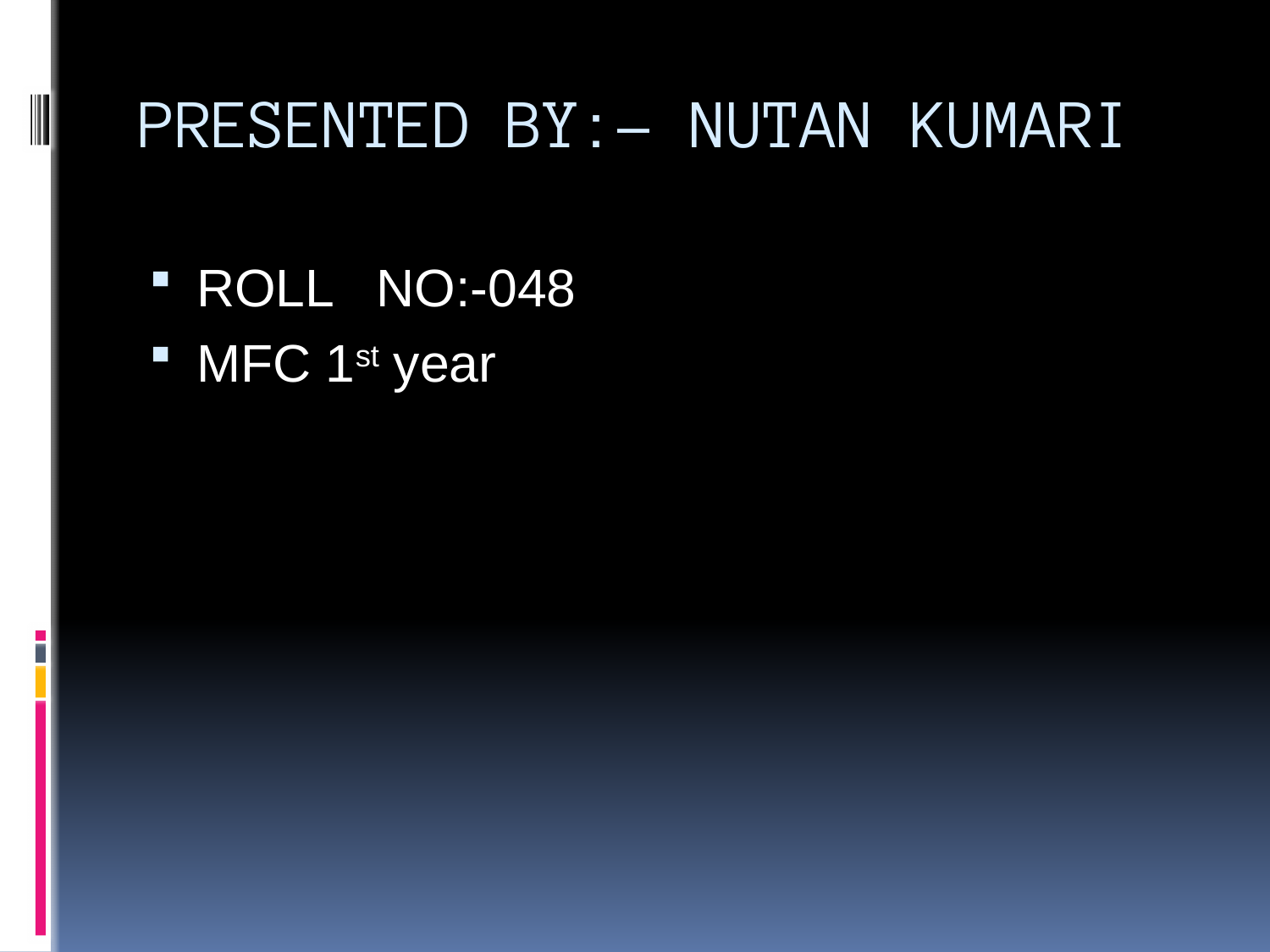

# PRESENTED BY:- NUTAN KUMARI
ROLL   NO:-048
MFC 1st year